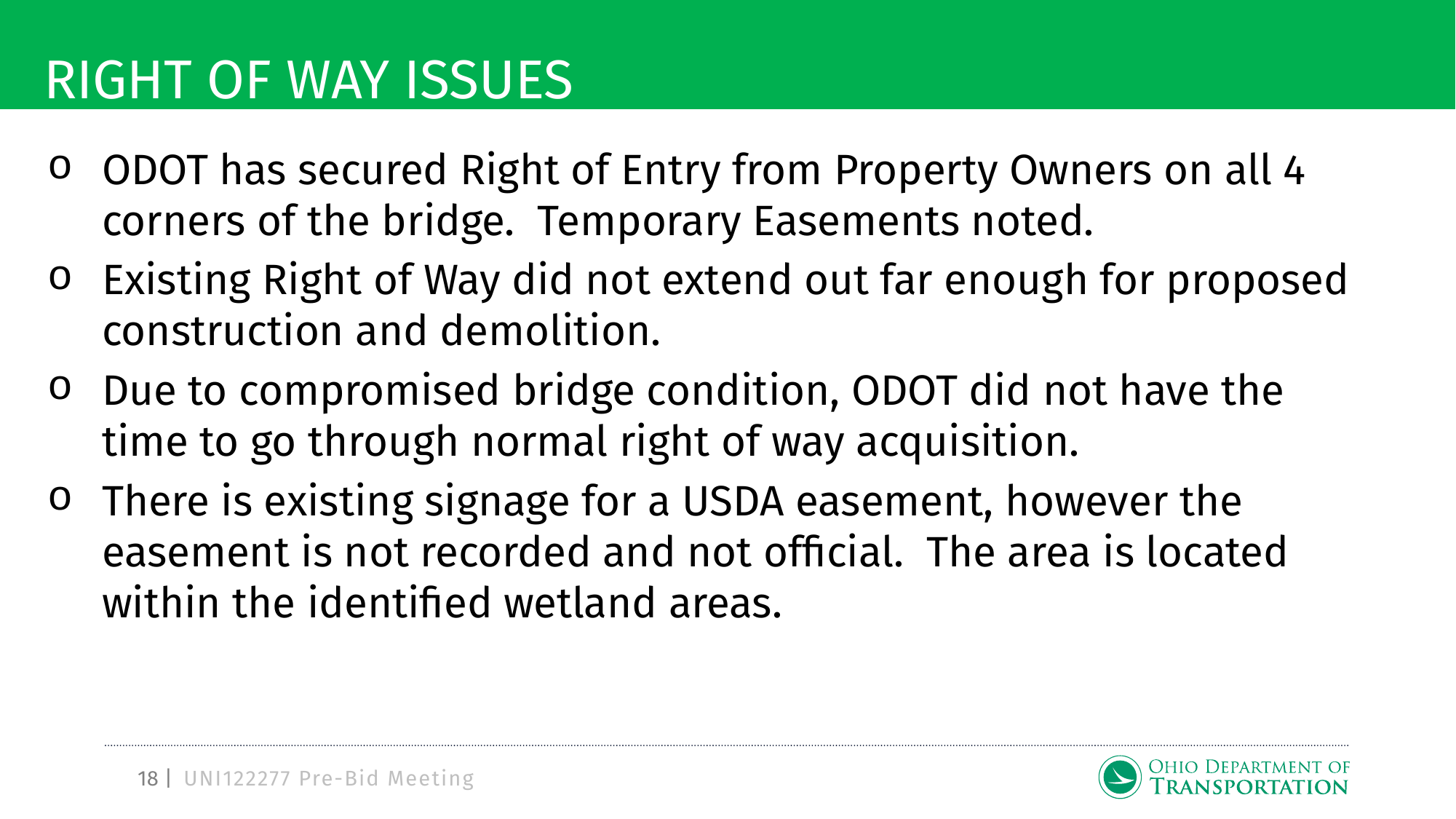

# Right of way issues
ODOT has secured Right of Entry from Property Owners on all 4 corners of the bridge.  Temporary Easements noted.
Existing Right of Way did not extend out far enough for proposed construction and demolition.
Due to compromised bridge condition, ODOT did not have the time to go through normal right of way acquisition.
There is existing signage for a USDA easement, however the easement is not recorded and not official.  The area is located within the identified wetland areas.

UNI122277 Pre-Bid Meeting